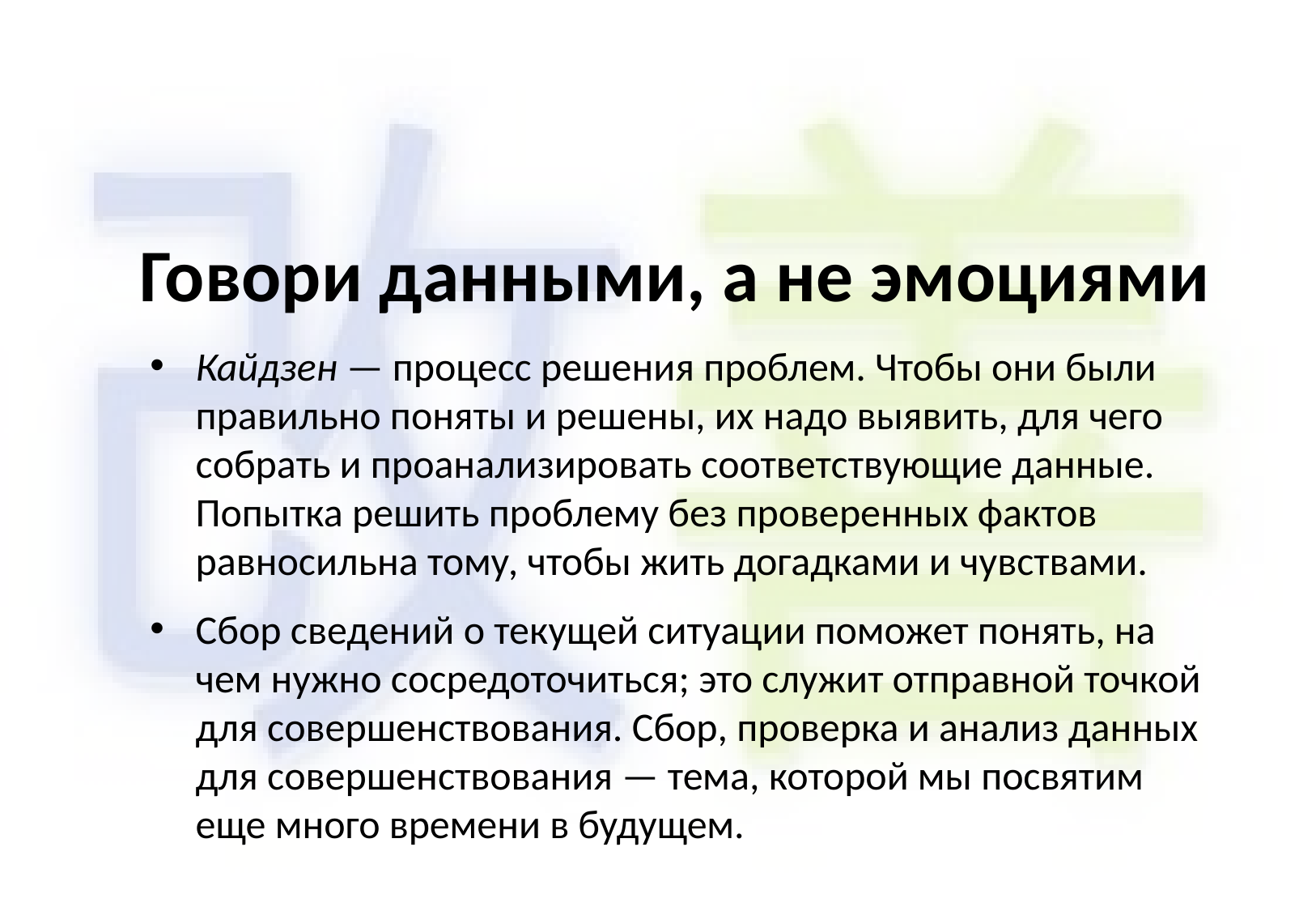

# Говори данными, а не эмоциями
Кайдзен — процесс решения проблем. Чтобы они были правильно поняты и решены, их надо выявить, для чего собрать и проанализировать соответствующие данные. Попытка решить проблему без проверенных фактов равносильна тому, чтобы жить догадками и чувствами.
Сбор сведений о текущей ситуации поможет понять, на чем нужно сосредоточиться; это служит отправной точкой для совершенствования. Сбор, проверка и анализ данных для совершенствования — тема, которой мы посвятим еще много времени в будущем.